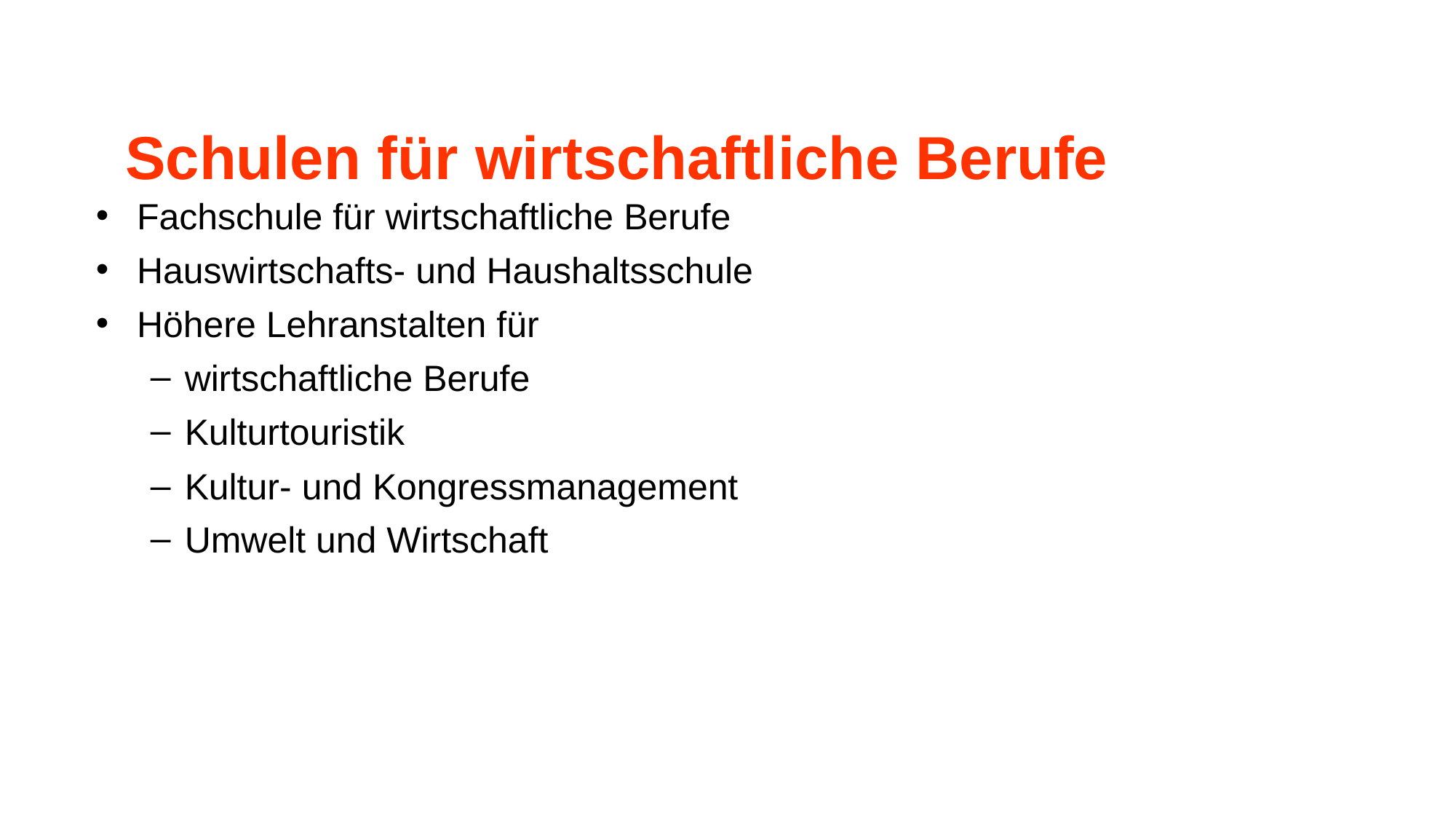

Schulen für wirtschaftliche Berufe
Fachschule für wirtschaftliche Berufe
Hauswirtschafts- und Haushaltsschule
Höhere Lehranstalten für
wirtschaftliche Berufe
Kulturtouristik
Kultur- und Kongressmanagement
Umwelt und Wirtschaft